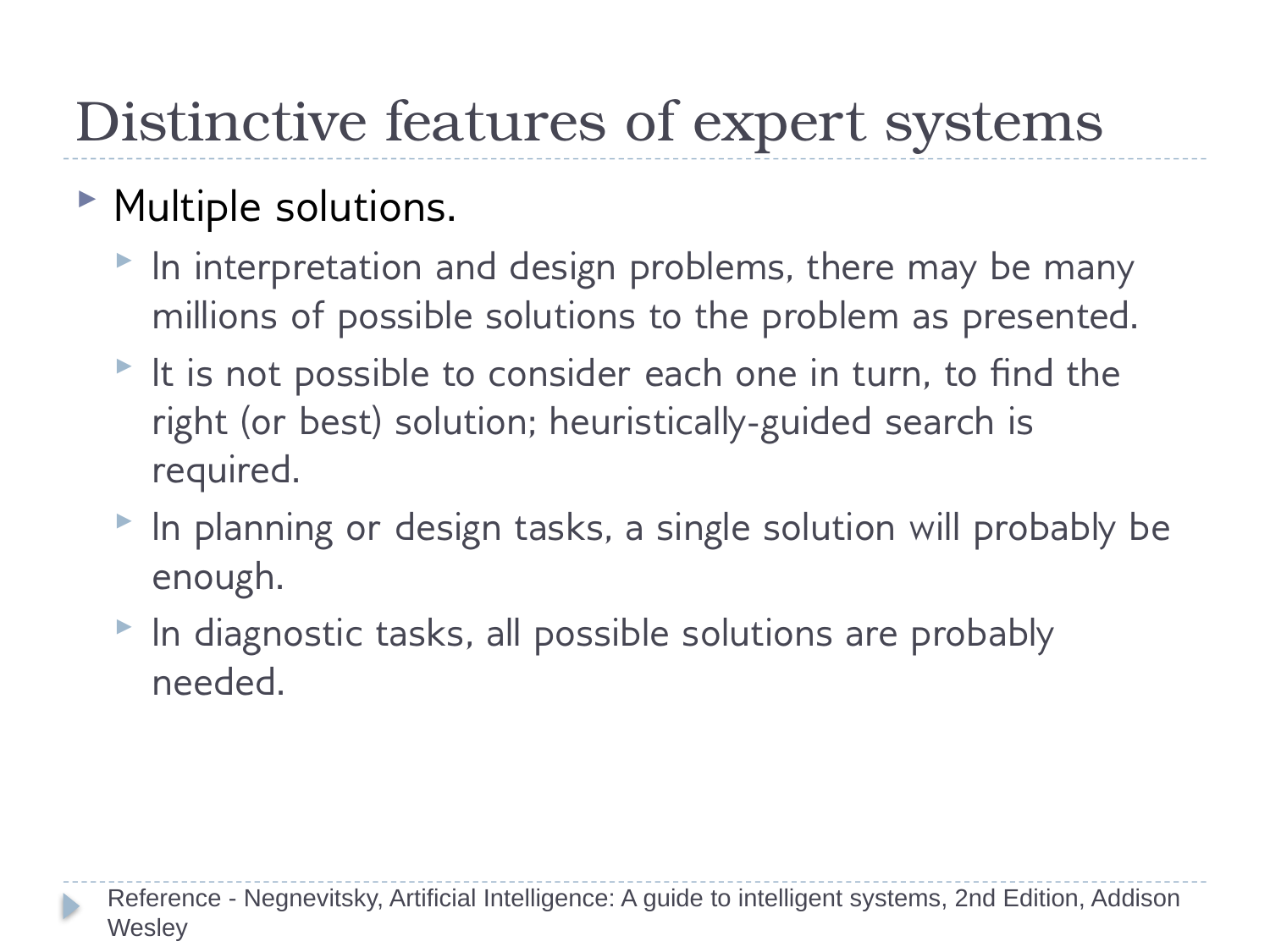

# Distinctive features of expert systems
Multiple solutions.
In interpretation and design problems, there may be many millions of possible solutions to the problem as presented.
It is not possible to consider each one in turn, to find the right (or best) solution; heuristically-guided search is required.
In planning or design tasks, a single solution will probably be enough.
In diagnostic tasks, all possible solutions are probably needed.

Reference - Negnevitsky, Artificial Intelligence: A guide to intelligent systems, 2nd Edition, Addison Wesley